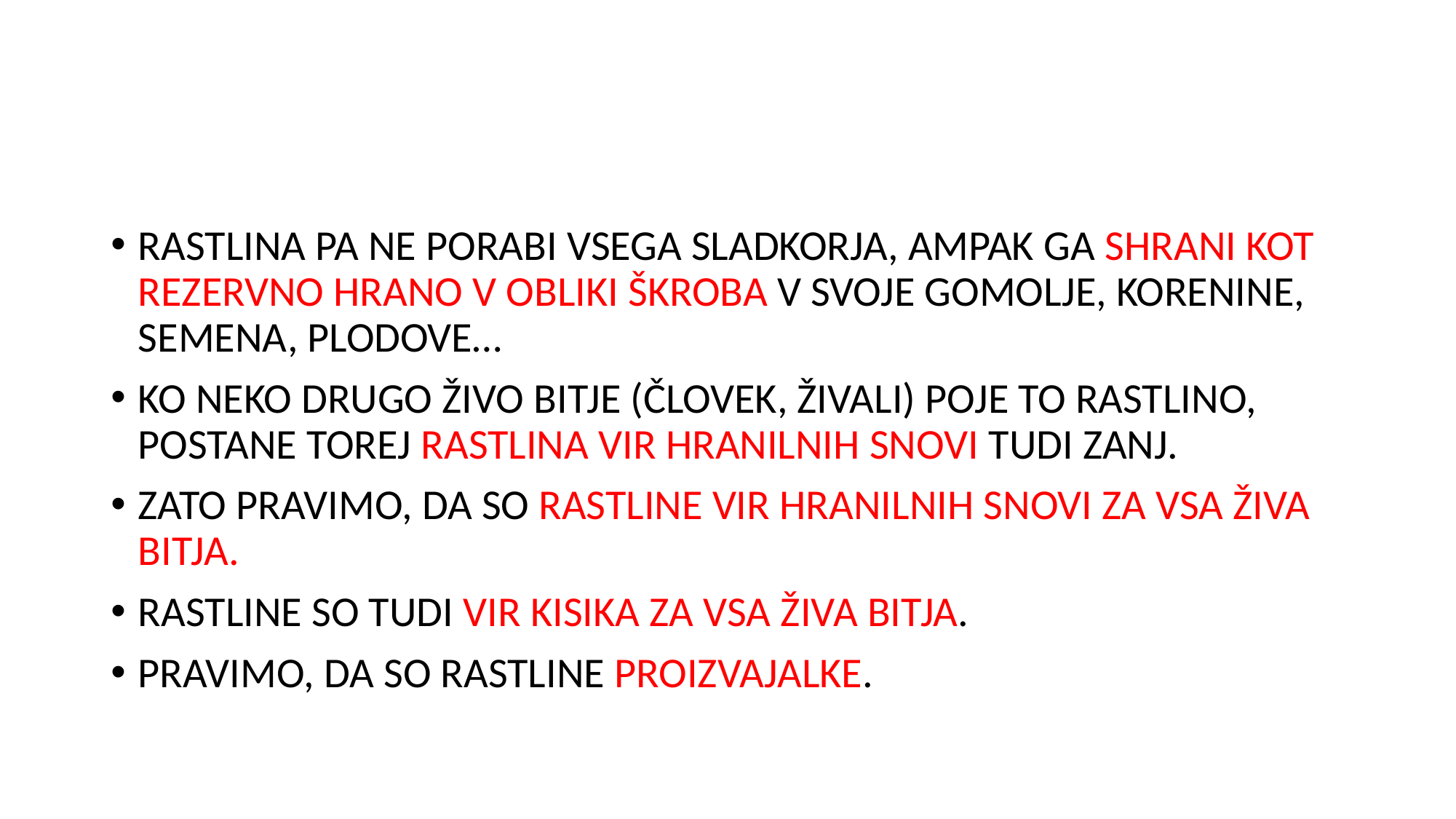

#
RASTLINA PA NE PORABI VSEGA SLADKORJA, AMPAK GA SHRANI KOT REZERVNO HRANO V OBLIKI ŠKROBA V SVOJE GOMOLJE, KORENINE, SEMENA, PLODOVE…
KO NEKO DRUGO ŽIVO BITJE (ČLOVEK, ŽIVALI) POJE TO RASTLINO, POSTANE TOREJ RASTLINA VIR HRANILNIH SNOVI TUDI ZANJ.
ZATO PRAVIMO, DA SO RASTLINE VIR HRANILNIH SNOVI ZA VSA ŽIVA BITJA.
RASTLINE SO TUDI VIR KISIKA ZA VSA ŽIVA BITJA.
PRAVIMO, DA SO RASTLINE PROIZVAJALKE.